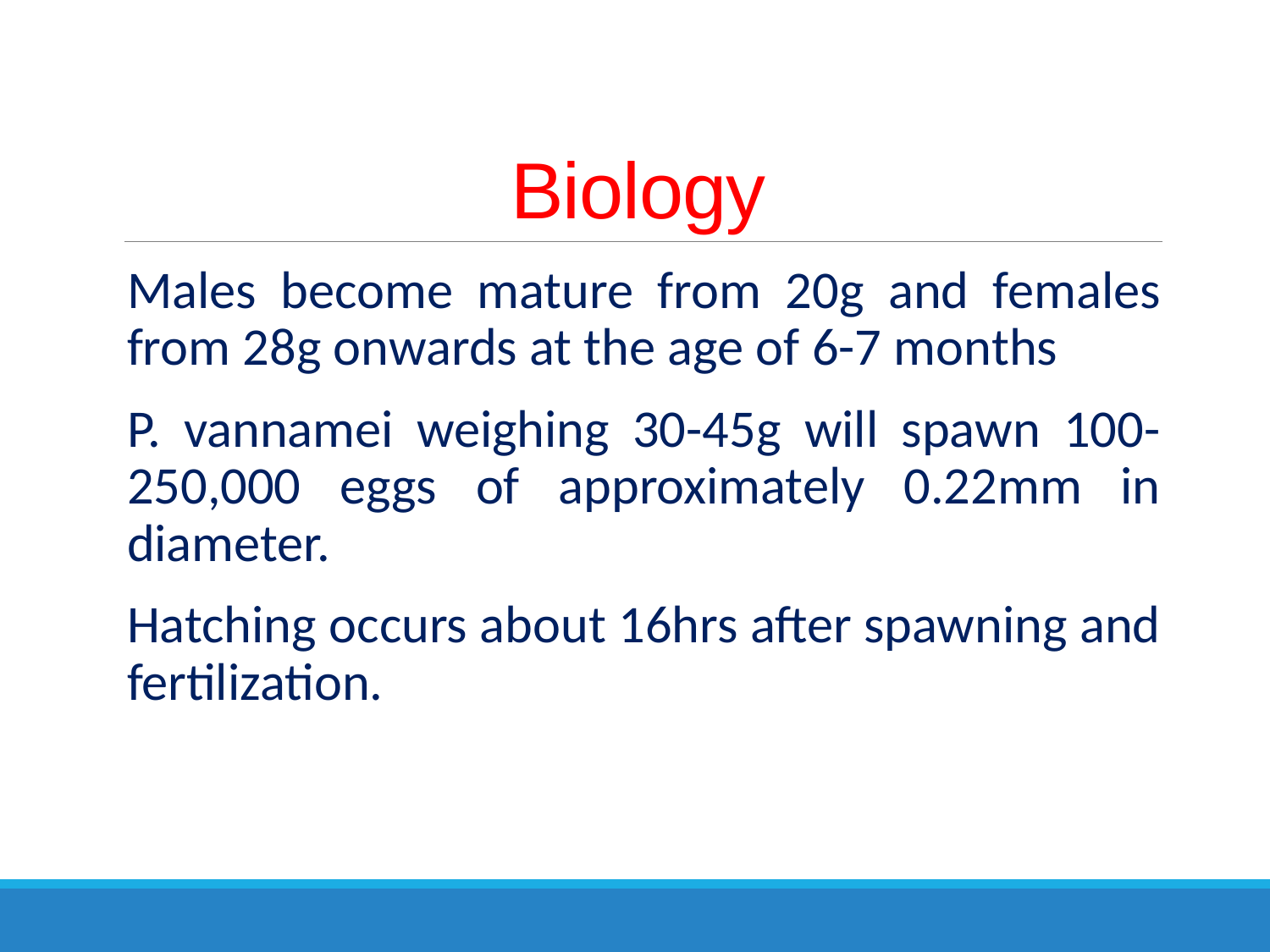

# Biology
Males become mature from 20g and females from 28g onwards at the age of 6-7 months
P. vannamei weighing 30-45g will spawn 100-250,000 eggs of approximately 0.22mm in diameter.
Hatching occurs about 16hrs after spawning and fertilization.